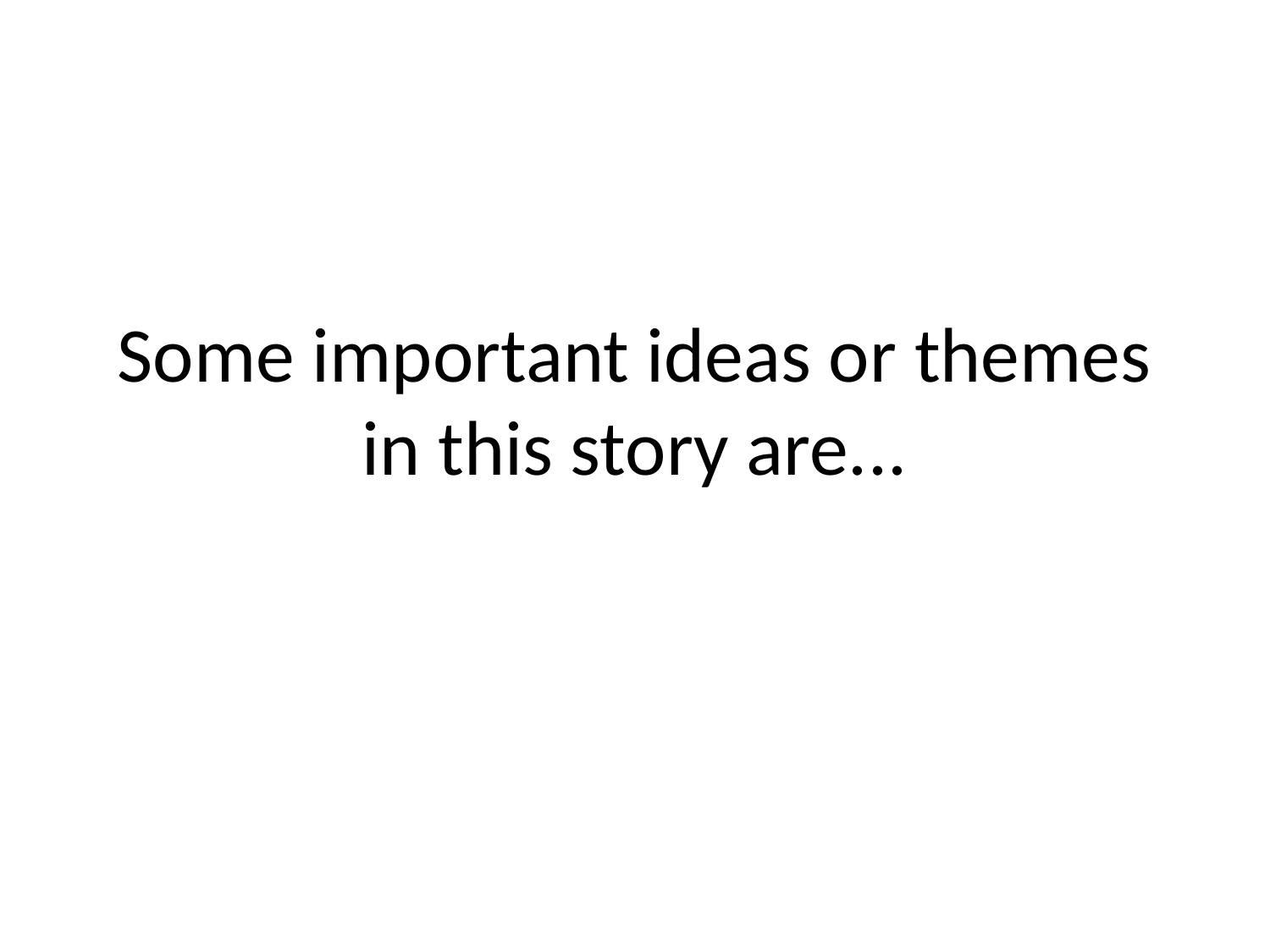

# Some important ideas or themes in this story are...